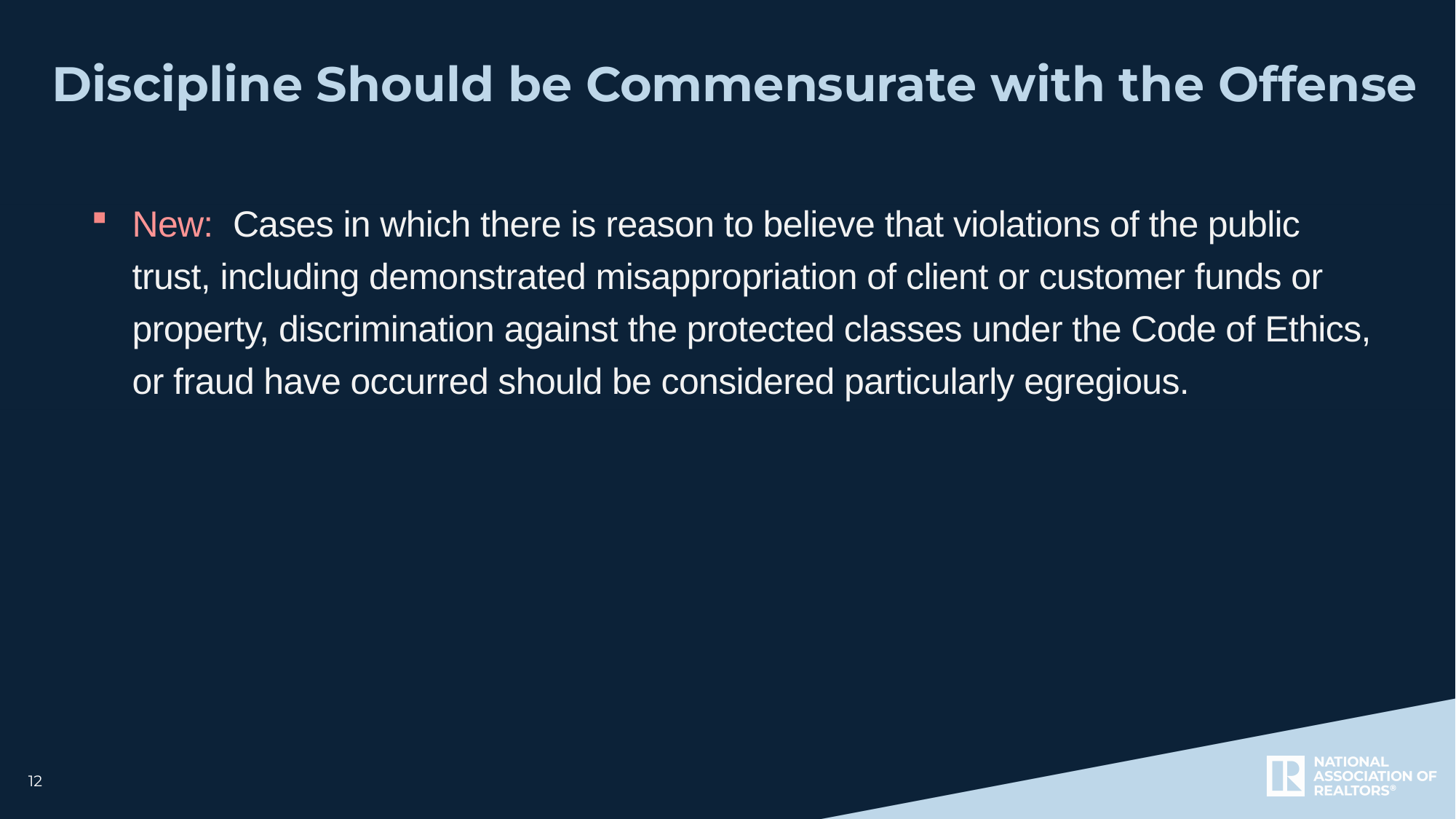

Discipline Should be Commensurate with the Offense
New:  Cases in which there is reason to believe that violations of the public trust, including demonstrated misappropriation of client or customer funds or property, discrimination against the protected classes under the Code of Ethics, or fraud have occurred should be considered particularly egregious.
12